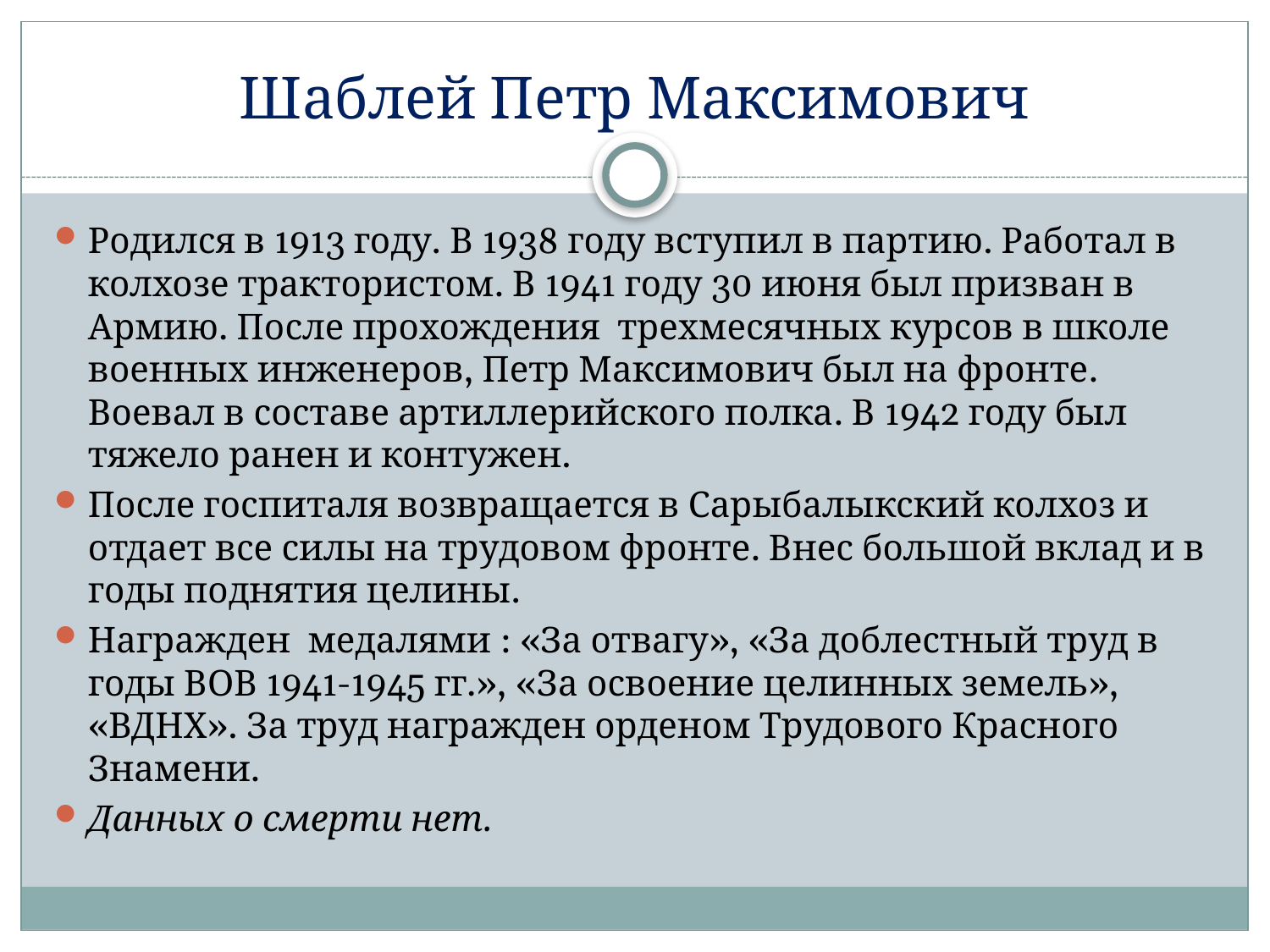

# Шаблей Петр Максимович
Родился в 1913 году. В 1938 году вступил в партию. Работал в колхозе трактористом. В 1941 году 30 июня был призван в Армию. После прохождения  трехмесячных курсов в школе военных инженеров, Петр Максимович был на фронте. Воевал в составе артиллерийского полка. В 1942 году был тяжело ранен и контужен.
После госпиталя возвращается в Сарыбалыкский колхоз и отдает все силы на трудовом фронте. Внес большой вклад и в годы поднятия целины.
Награжден  медалями : «За отвагу», «За доблестный труд в годы ВОВ 1941-1945 гг.», «За освоение целинных земель», «ВДНХ». За труд награжден орденом Трудового Красного Знамени.
Данных о смерти нет.